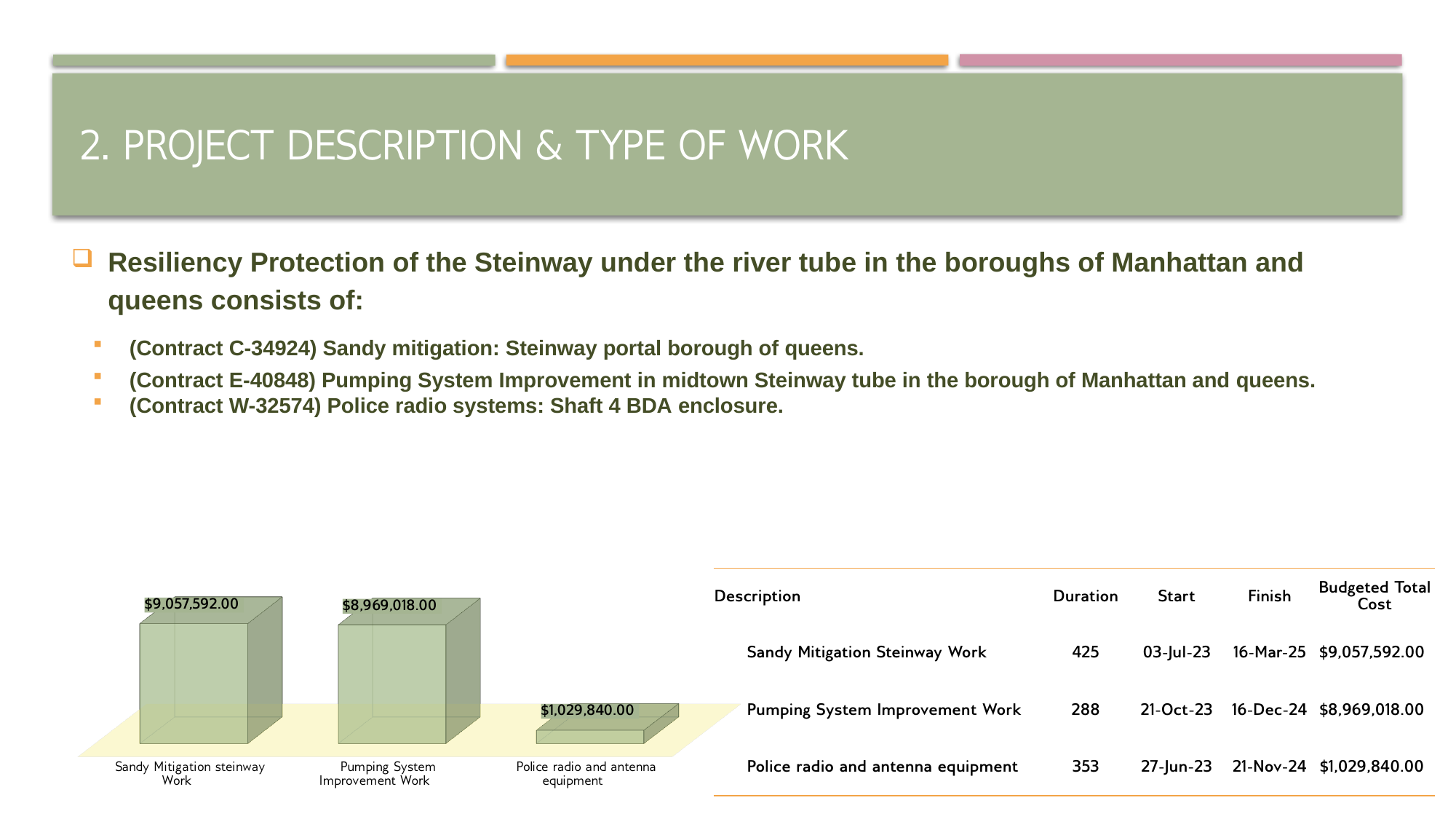

# 2. Project Description & TYPE OF WORK
Resiliency Protection of the Steinway under the river tube in the boroughs of Manhattan and queens consists of:
(Contract C-34924) Sandy mitigation: Steinway portal borough of queens.
(Contract E-40848) Pumping System Improvement in midtown Steinway tube in the borough of Manhattan and queens.
(Contract W-32574) Police radio systems: Shaft 4 BDA enclosure.

[unsupported chart]

| Description | Duration | Start | Finish | Budgeted Total Cost |
| --- | --- | --- | --- | --- |
| Sandy Mitigation Steinway Work | 425 | 03-Jul-23 | 16-Mar-25 | $9,057,592.00 |
| Pumping System Improvement Work | 288 | 21-Oct-23 | 16-Dec-24 | $8,969,018.00 |
| Police radio and antenna equipment | 353 | 27-Jun-23 | 21-Nov-24 | $1,029,840.00 |